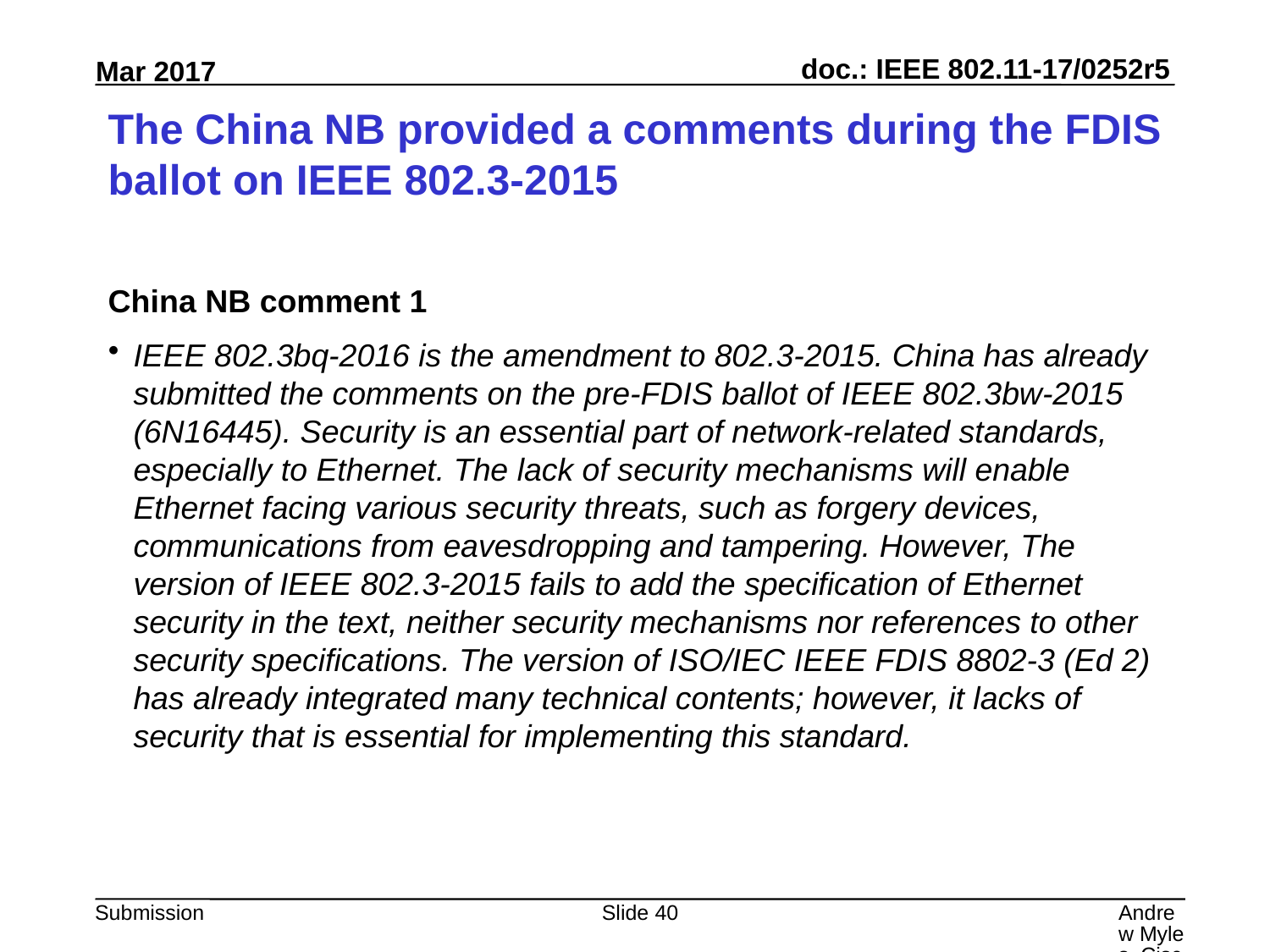

# The China NB provided a comments during the FDIS ballot on IEEE 802.3-2015
China NB comment 1
IEEE 802.3bq-2016 is the amendment to 802.3-2015. China has already submitted the comments on the pre-FDIS ballot of IEEE 802.3bw-2015 (6N16445). Security is an essential part of network-related standards, especially to Ethernet. The lack of security mechanisms will enable Ethernet facing various security threats, such as forgery devices, communications from eavesdropping and tampering. However, The version of IEEE 802.3-2015 fails to add the specification of Ethernet security in the text, neither security mechanisms nor references to other security specifications. The version of ISO/IEC IEEE FDIS 8802-3 (Ed 2) has already integrated many technical contents; however, it lacks of security that is essential for implementing this standard.
Slide 40
Andrew Myles, Cisco